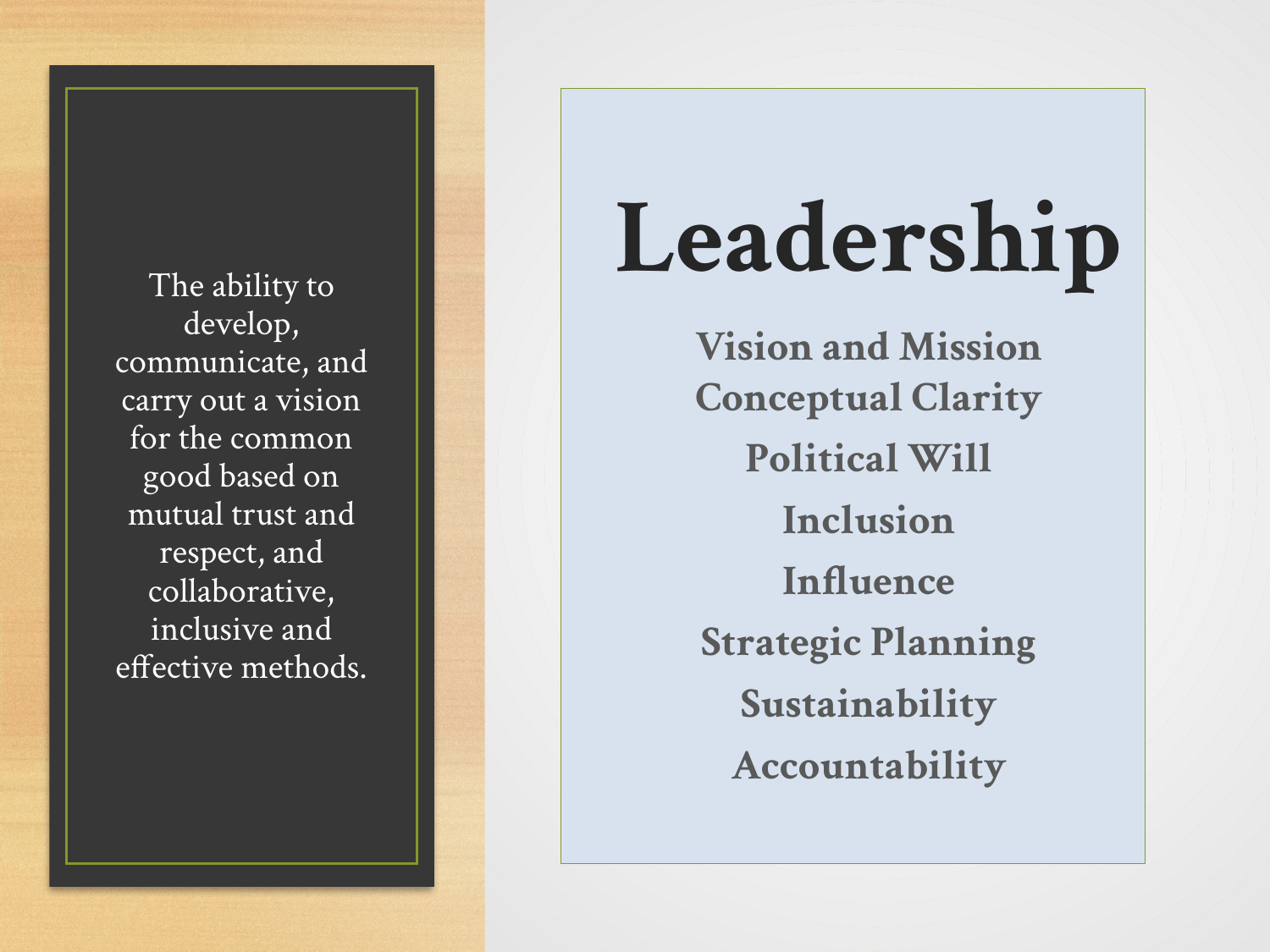

Leadership

Vision and Mission
Conceptual Clarity
Political Will
Inclusion
Influence
Strategic Planning
Sustainability
Accountability
# The ability to develop, communicate, and carry out a vision for the common good based on mutual trust and respect, and collaborative, inclusive and effective methods.